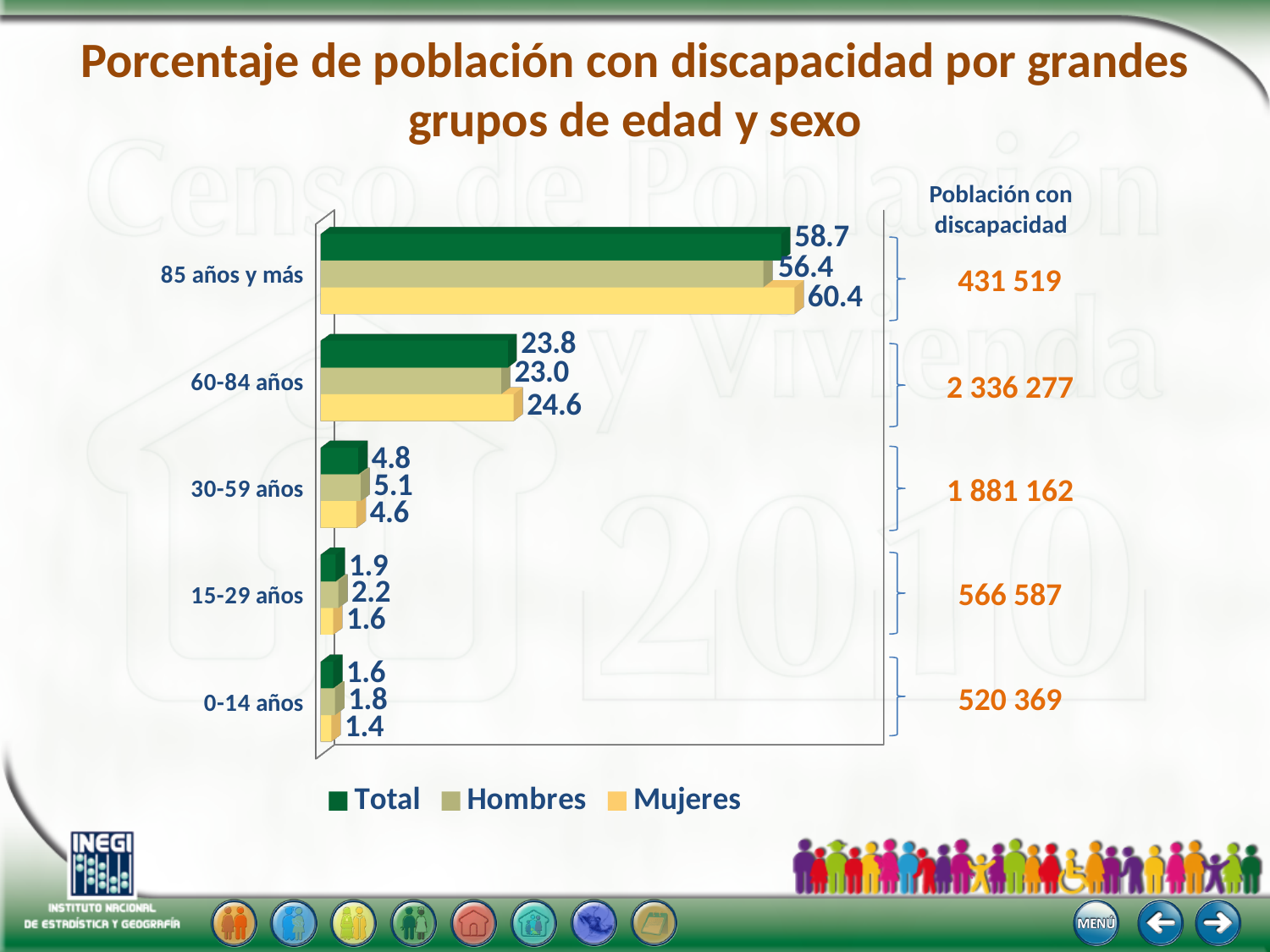

# Porcentaje de población con discapacidad por grandes grupos de edad y sexo
Población con discapacidad

[unsupported chart]

431 519

2 336 277

1 881 162

566 587

520 369